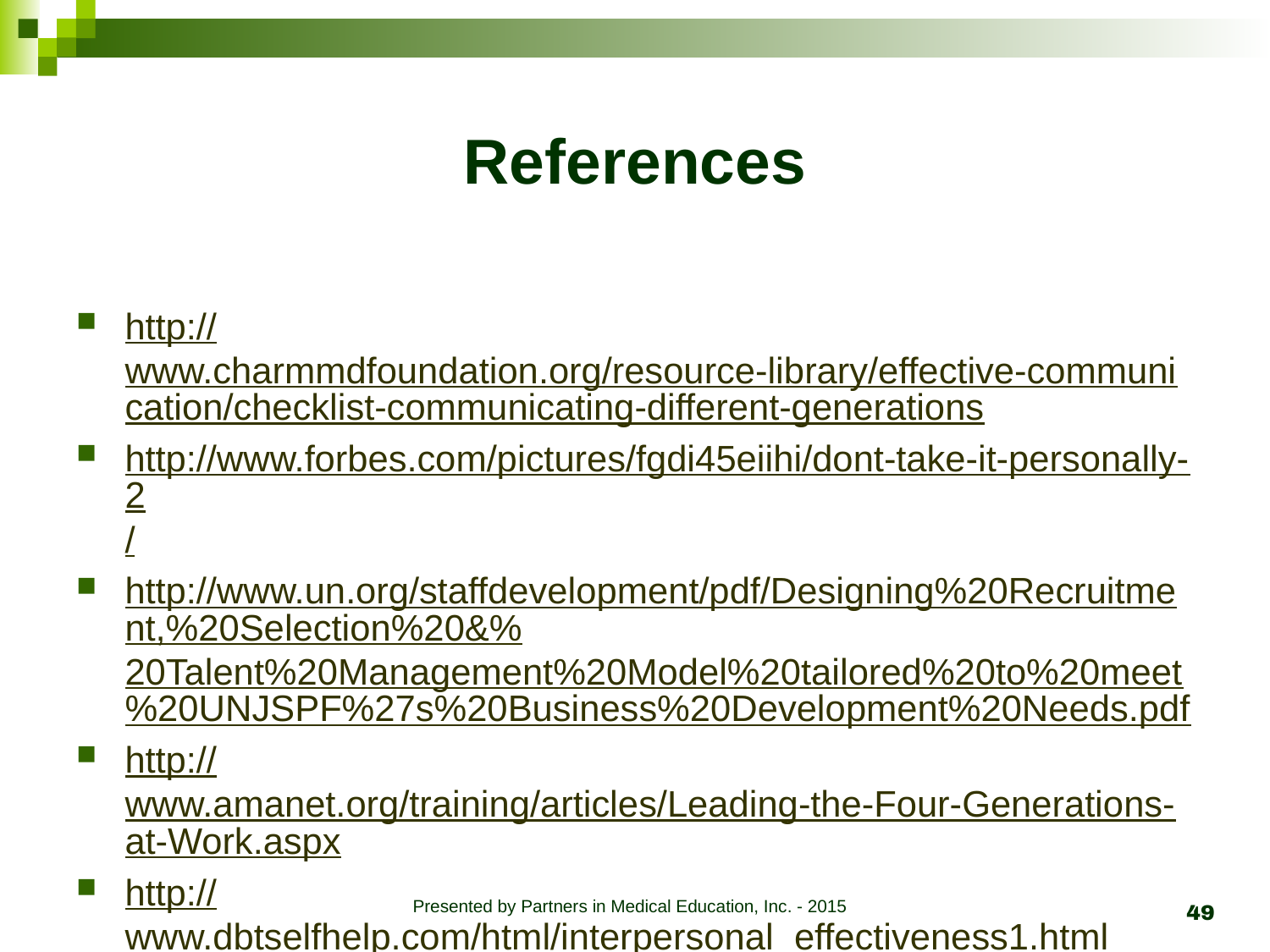

# References
http://www.charmmdfoundation.org/resource-library/effective-communication/checklist-communicating-different-generations
http://www.forbes.com/pictures/fgdi45eiihi/dont-take-it-personally-2/
http://www.un.org/staffdevelopment/pdf/Designing%20Recruitment,%20Selection%20&%20Talent%20Management%20Model%20tailored%20to%20meet%20UNJSPF%27s%20Business%20Development%20Needs.pdf
http://www.amanet.org/training/articles/Leading-the-Four-Generations-at-Work.aspx
http://www.dbtselfhelp.com/html/interpersonal_effectiveness1.html
https://www.youtube.com/watch?v=CKzwmdu05_s
49
Presented by Partners in Medical Education, Inc. - 2015